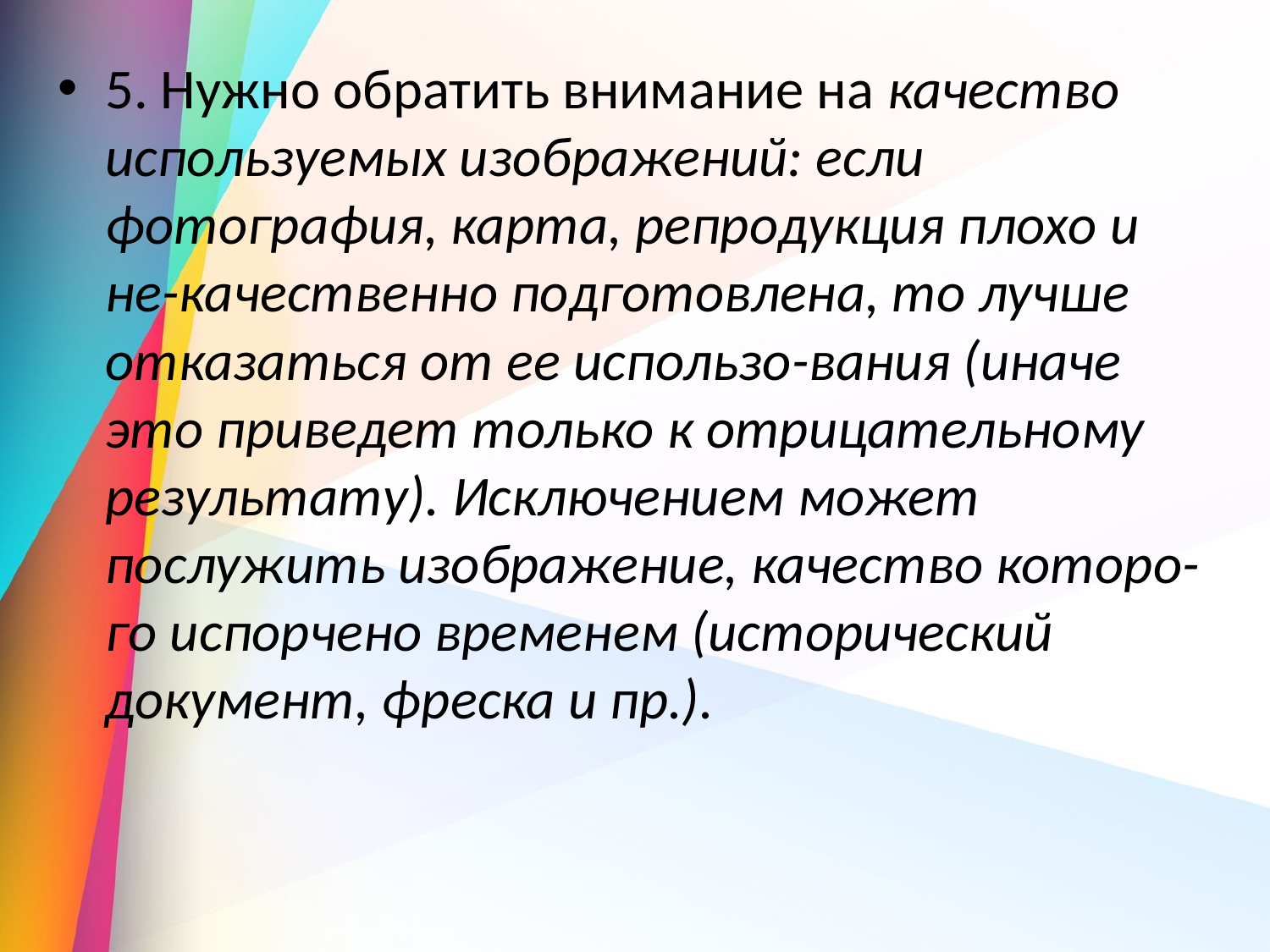

5. Нужно обратить внимание на качество используемых изображений: если фотография, карта, репродукция плохо и не-качественно подготовлена, то лучше отказаться от ее использо-вания (иначе это приведет только к отрицательному результату). Исключением может послужить изображение, качество которо-го испорчено временем (исторический документ, фреска и пр.).